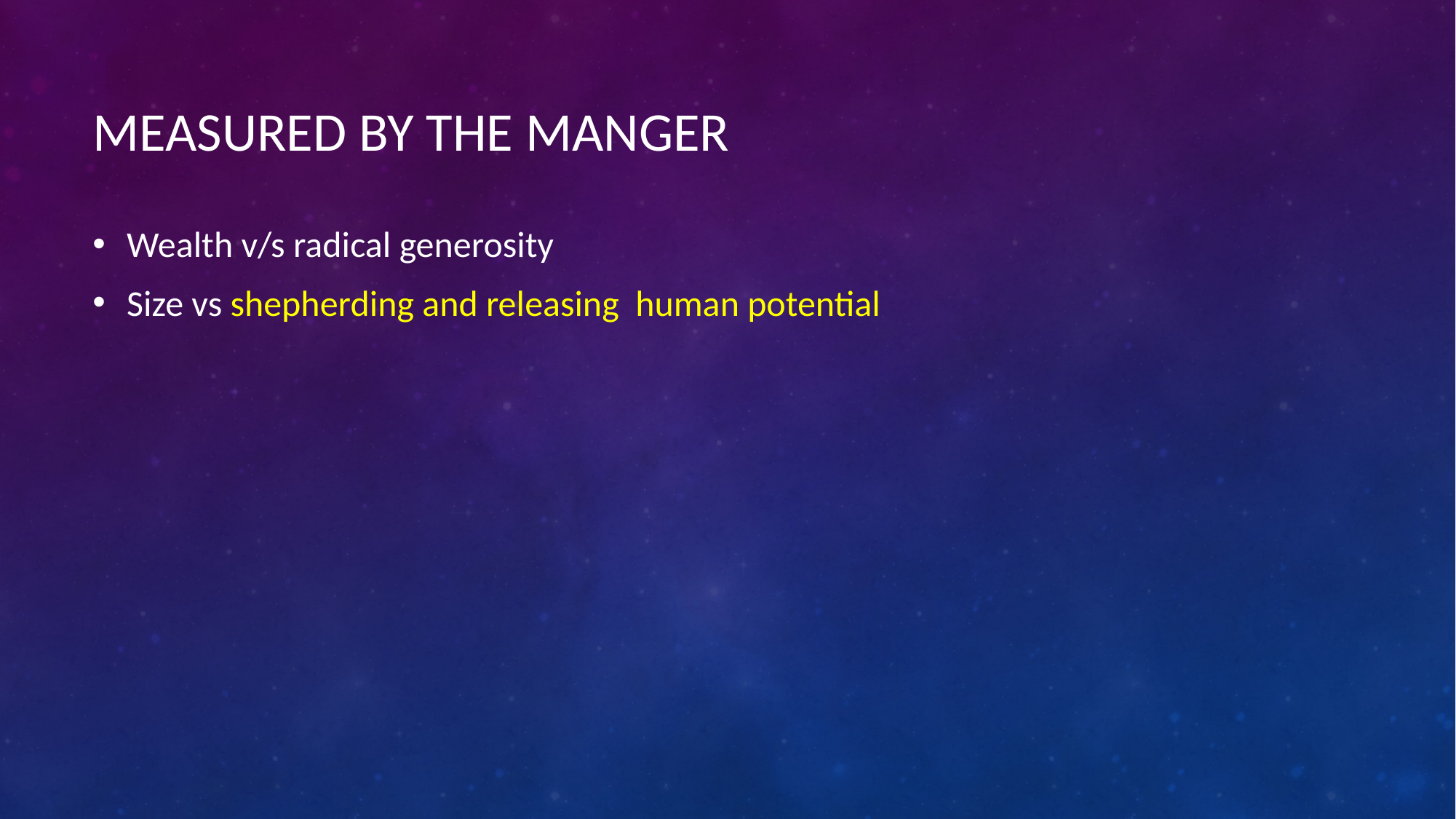

# Measured by the manger
Wealth v/s radical generosity
Size vs shepherding and releasing  human potential